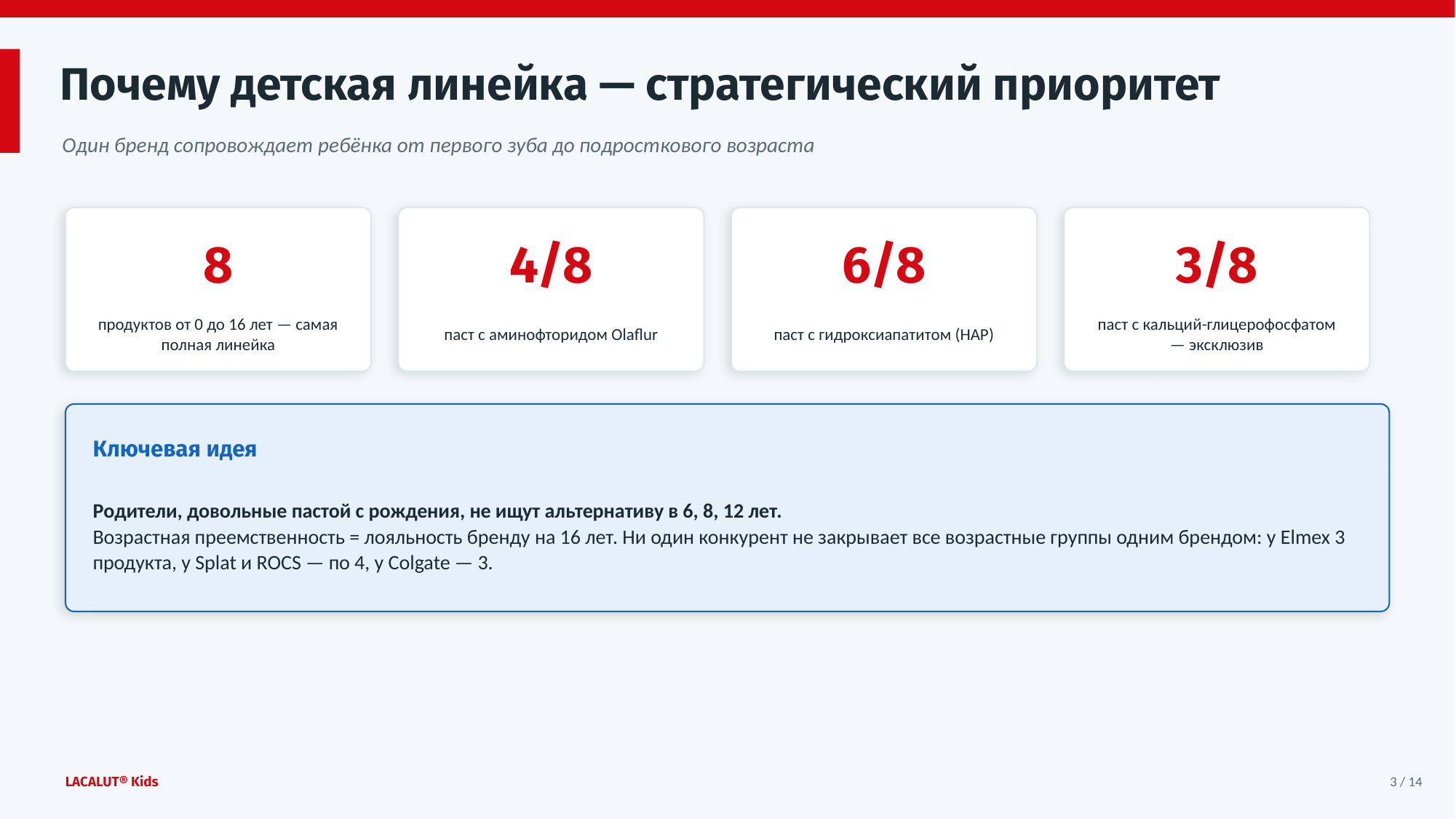

Почему детская линейка — стратегический приоритет

Один бренд сопровождает ребёнка от первого зуба до подросткового возраста

8
4/8
6/8
3/8
продуктов от 0 до 16 лет — самая полная линейка
паст с аминофторидом Olaflur
паст с гидроксиапатитом (HAP)
паст с кальций-глицерофосфатом — эксклюзив

Ключевая идея
Родители, довольные пастой с рождения, не ищут альтернативу в 6, 8, 12 лет.
Возрастная преемственность = лояльность бренду на 16 лет. Ни один конкурент не закрывает все возрастные группы одним брендом: у Elmex 3 продукта, у Splat и ROCS — по 4, у Colgate — 3.
LACALUT® Kids
3 / 14